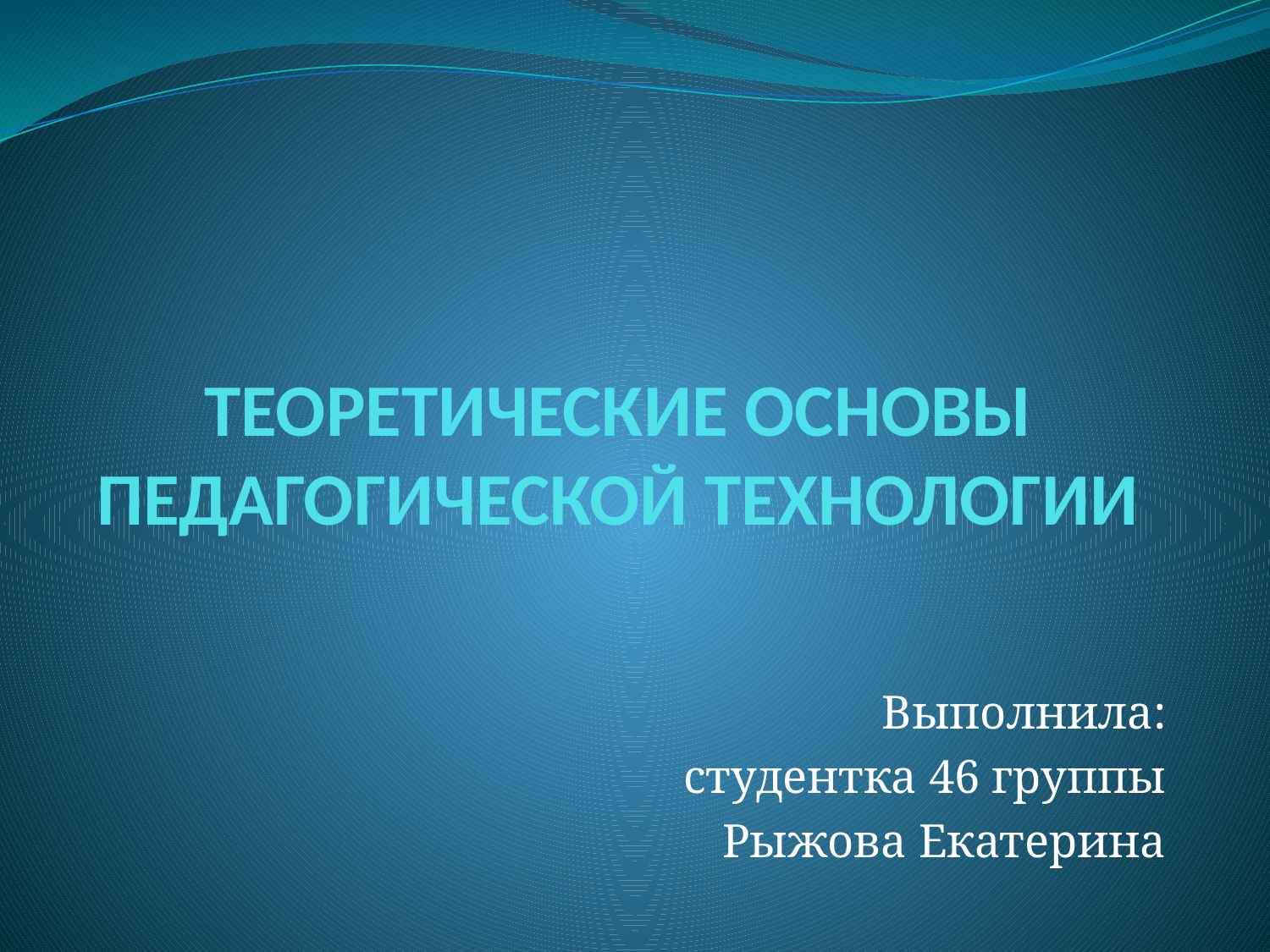

# ТЕОРЕТИЧЕСКИЕ ОСНОВЫ ПЕДАГОГИЧЕСКОЙ ТЕХНОЛОГИИ
Выполнила:
 студентка 46 группы
Рыжова Екатерина